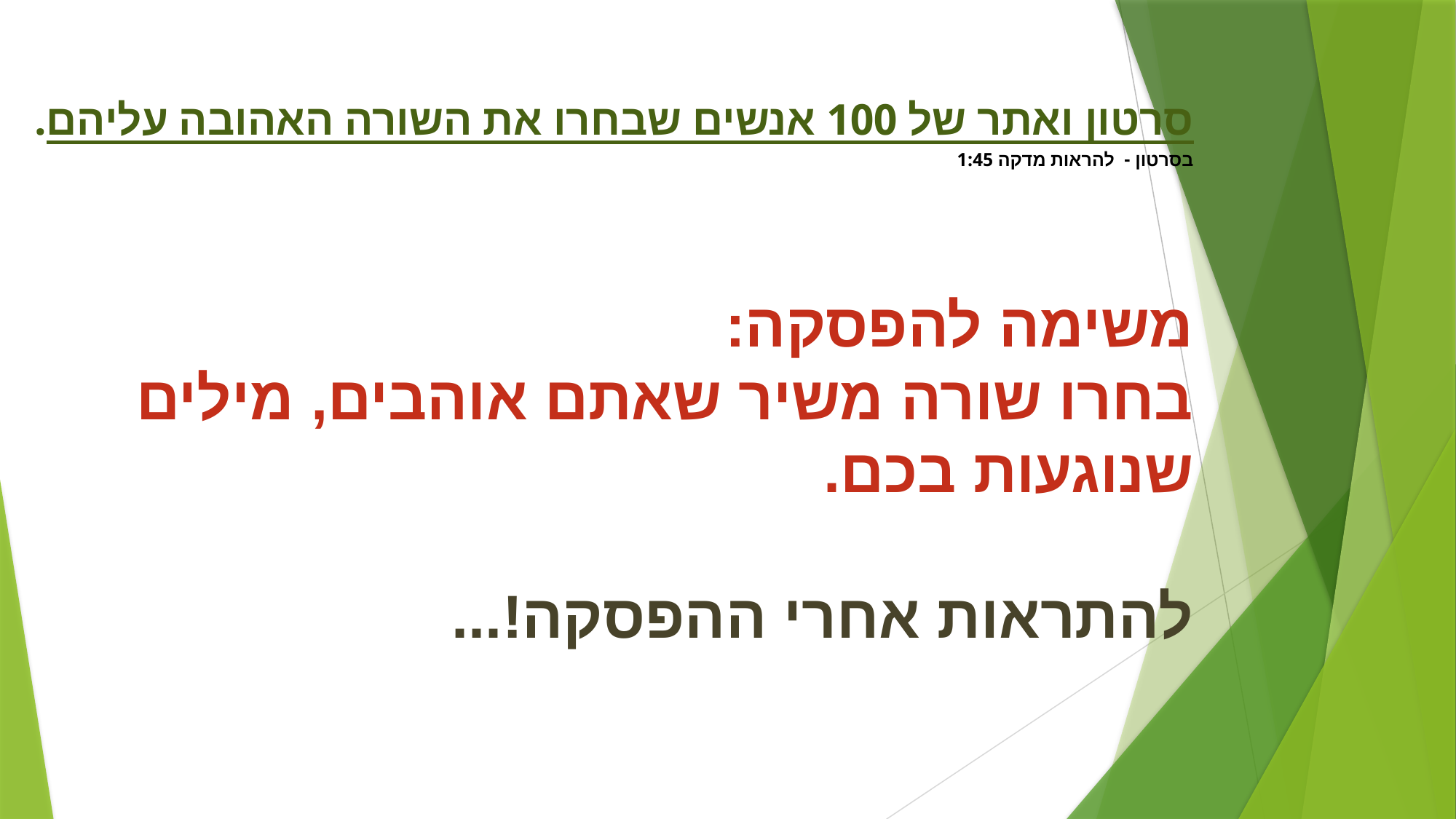

סרטון ואתר של 100 אנשים שבחרו את השורה האהובה עליהם.
בסרטון -  להראות מדקה 1:45

משימה להפסקה:
בחרו שורה משיר שאתם אוהבים, מילים שנוגעות בכם.

להתראות אחרי ההפסקה!...